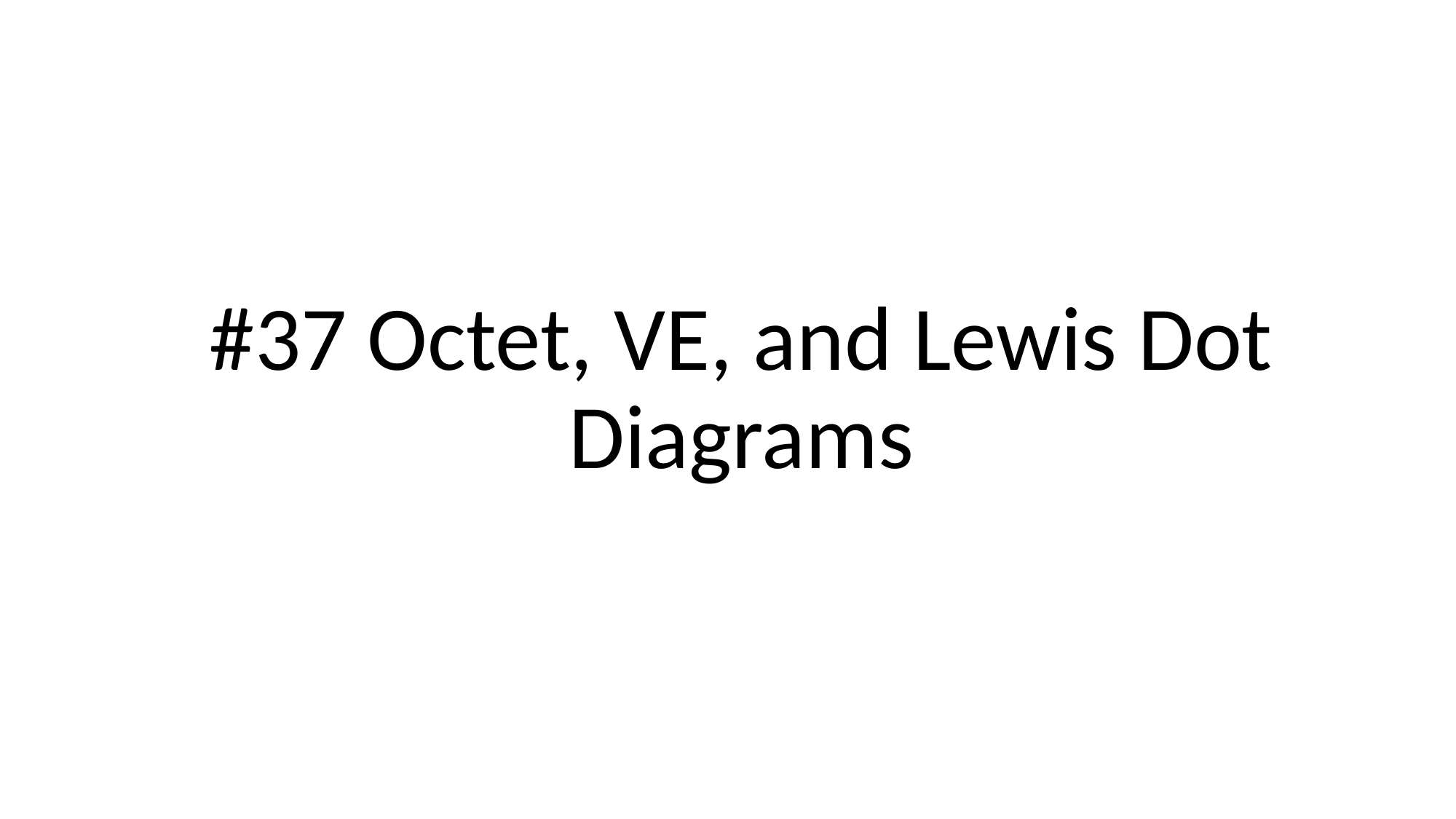

# #37 Octet, VE, and Lewis Dot Diagrams